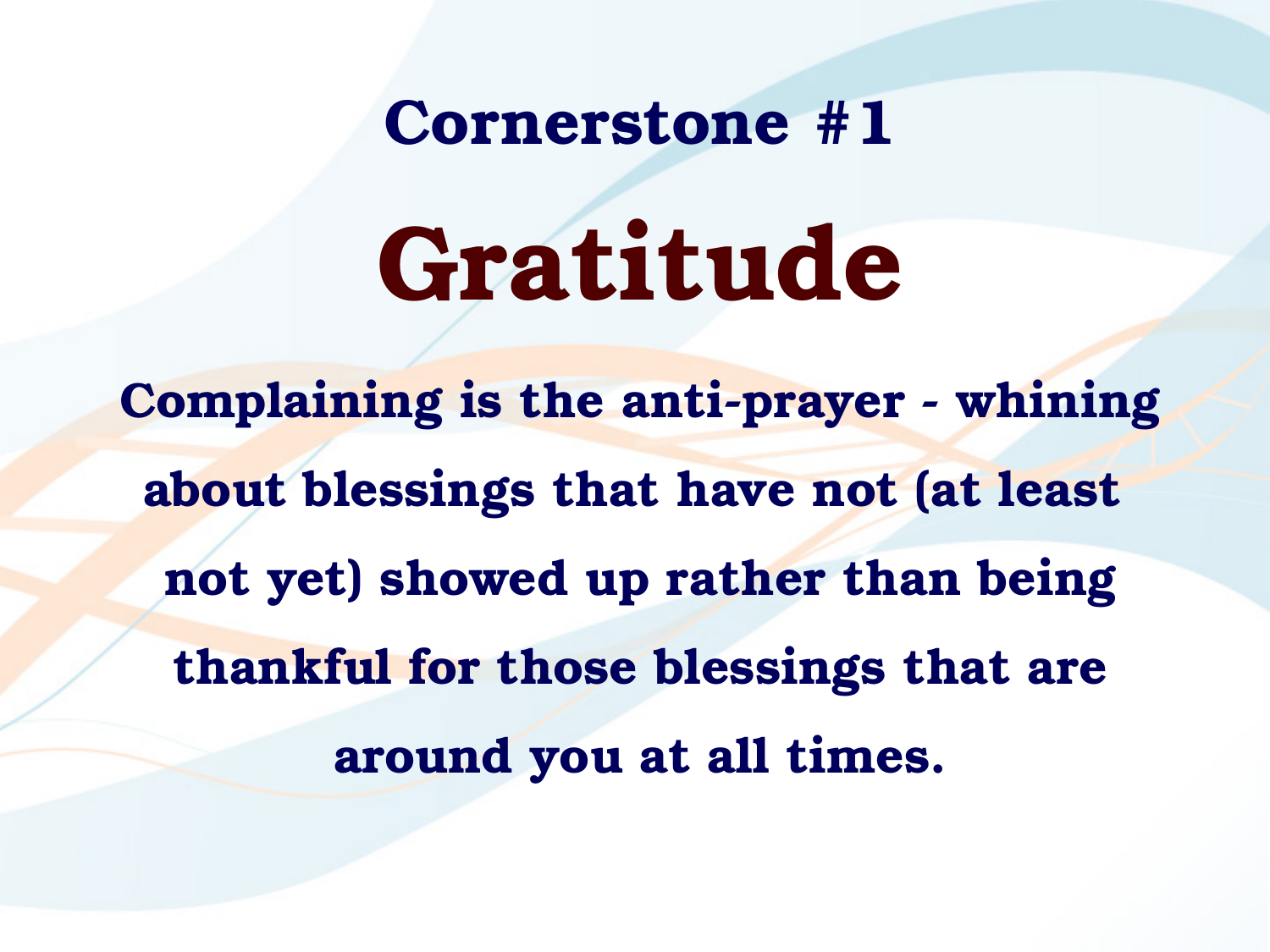

Cornerstone #1
Gratitude
Complaining is the anti-prayer - whining about blessings that have not (at least
not yet) showed up rather than being thankful for those blessings that are around you at all times.